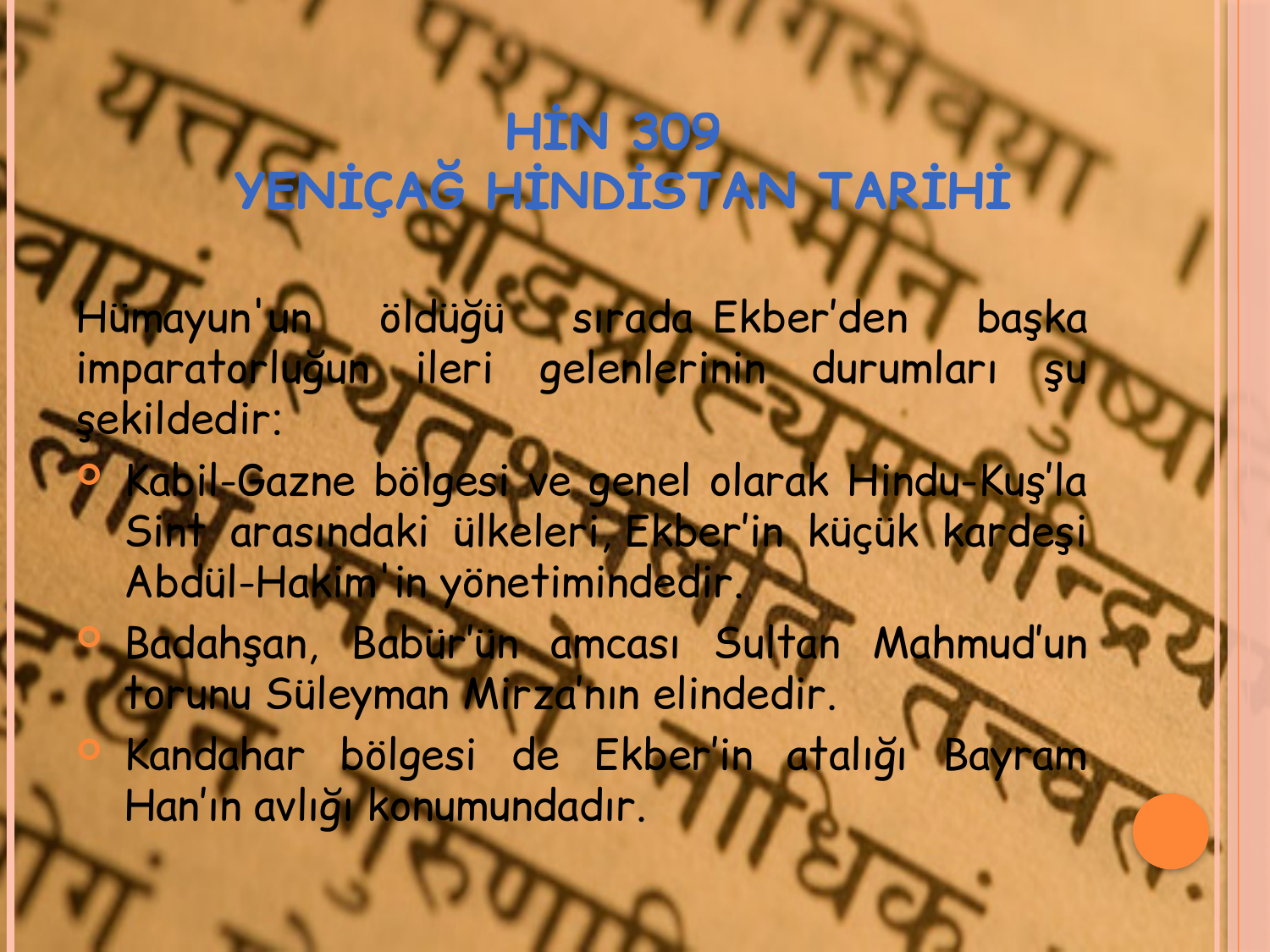

# HİN 309 YENİÇAĞ HİNDİSTAN TARİHİ

Hümayun'un öldüğü sırada Ekber’den başka imparatorluğun ileri gelenlerinin durumları şu şekildedir:
Kabil-Gazne bölgesi ve genel olarak Hindu-Kuş’la Sint arasındaki ülkeleri, Ekber’in küçük kardeşi Abdül-Hakim'in yönetimindedir.
Badahşan, Babür’ün amcası Sultan Mahmud’un torunu Süleyman Mirza’nın elindedir.
Kandahar bölgesi de Ekber’in atalığı Bayram Han’ın avlığı konumundadır.